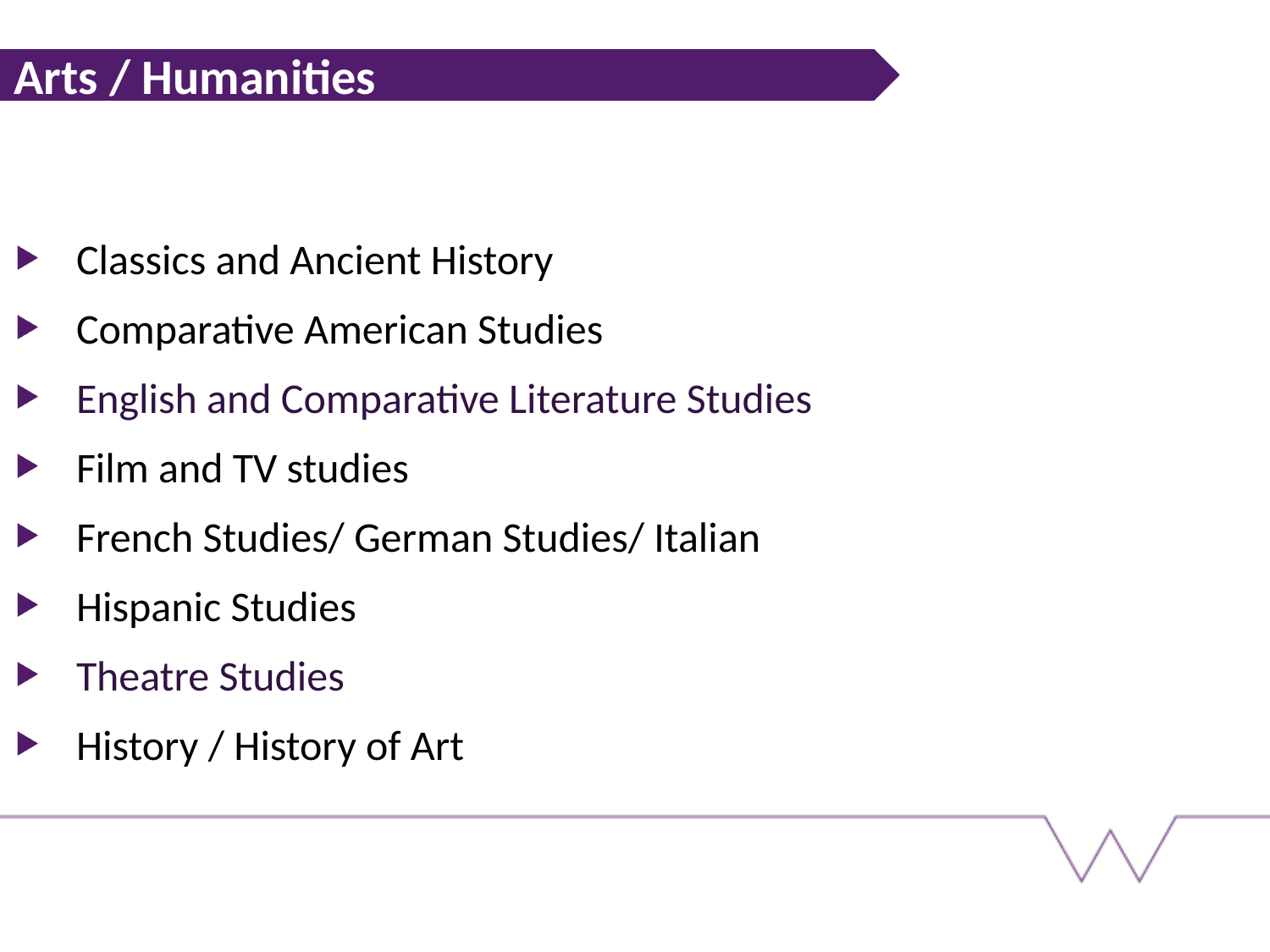

Arts / Humanities

Classics and Ancient History
Comparative American Studies
English and Comparative Literature Studies
Film and TV studies
French Studies/ German Studies/ Italian
Hispanic Studies
Theatre Studies
History / History of Art